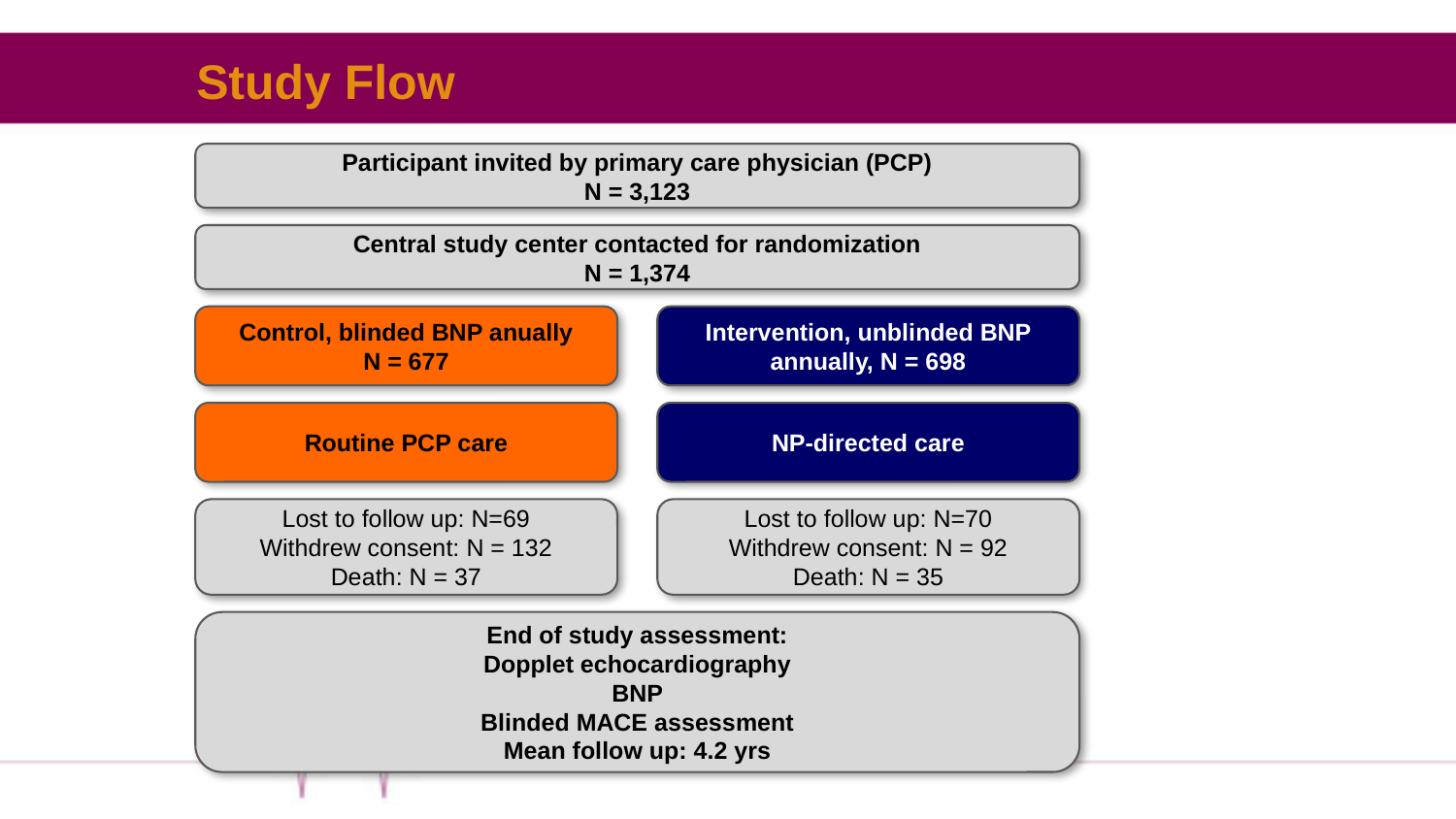

# Study Flow
Participant invited by primary care physician (PCP)
N = 3,123
Central study center contacted for randomization
N = 1,374
Control, blinded BNP anually
N = 677
Intervention, unblinded BNP annually, N = 698
Routine PCP care
NP-directed care
Lost to follow up: N=69
Withdrew consent: N = 132
Death: N = 37
Lost to follow up: N=70
Withdrew consent: N = 92
Death: N = 35
End of study assessment:
Dopplet echocardiography
BNP
Blinded MACE assessment
Mean follow up: 4.2 yrs